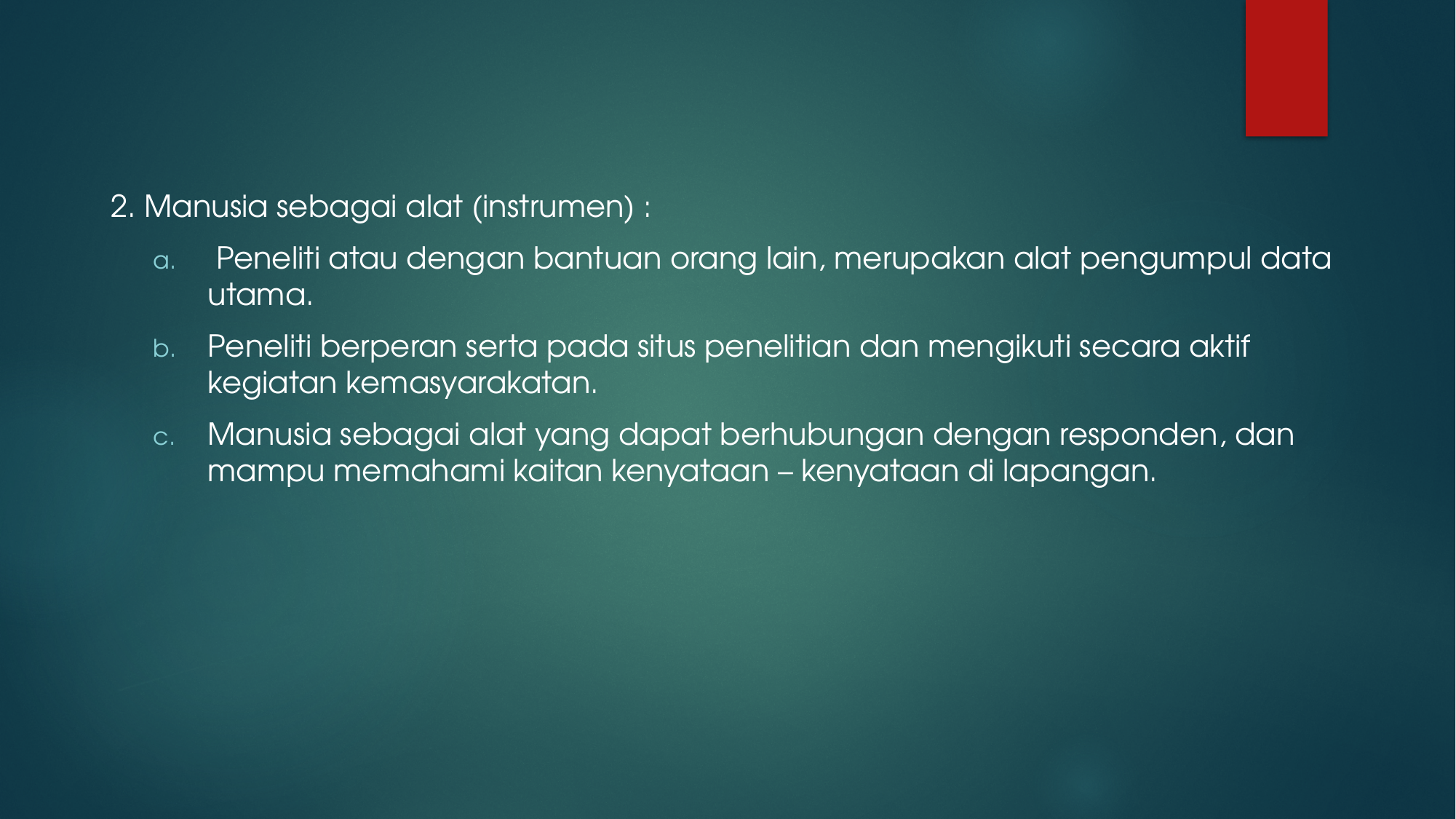

#
2. Manusia sebagai alat (instrumen) :
 Peneliti atau dengan bantuan orang lain, merupakan alat pengumpul data utama.
Peneliti berperan serta pada situs penelitian dan mengikuti secara aktif kegiatan kemasyarakatan.
Manusia sebagai alat yang dapat berhubungan dengan responden, dan mampu memahami kaitan kenyataan – kenyataan di lapangan.